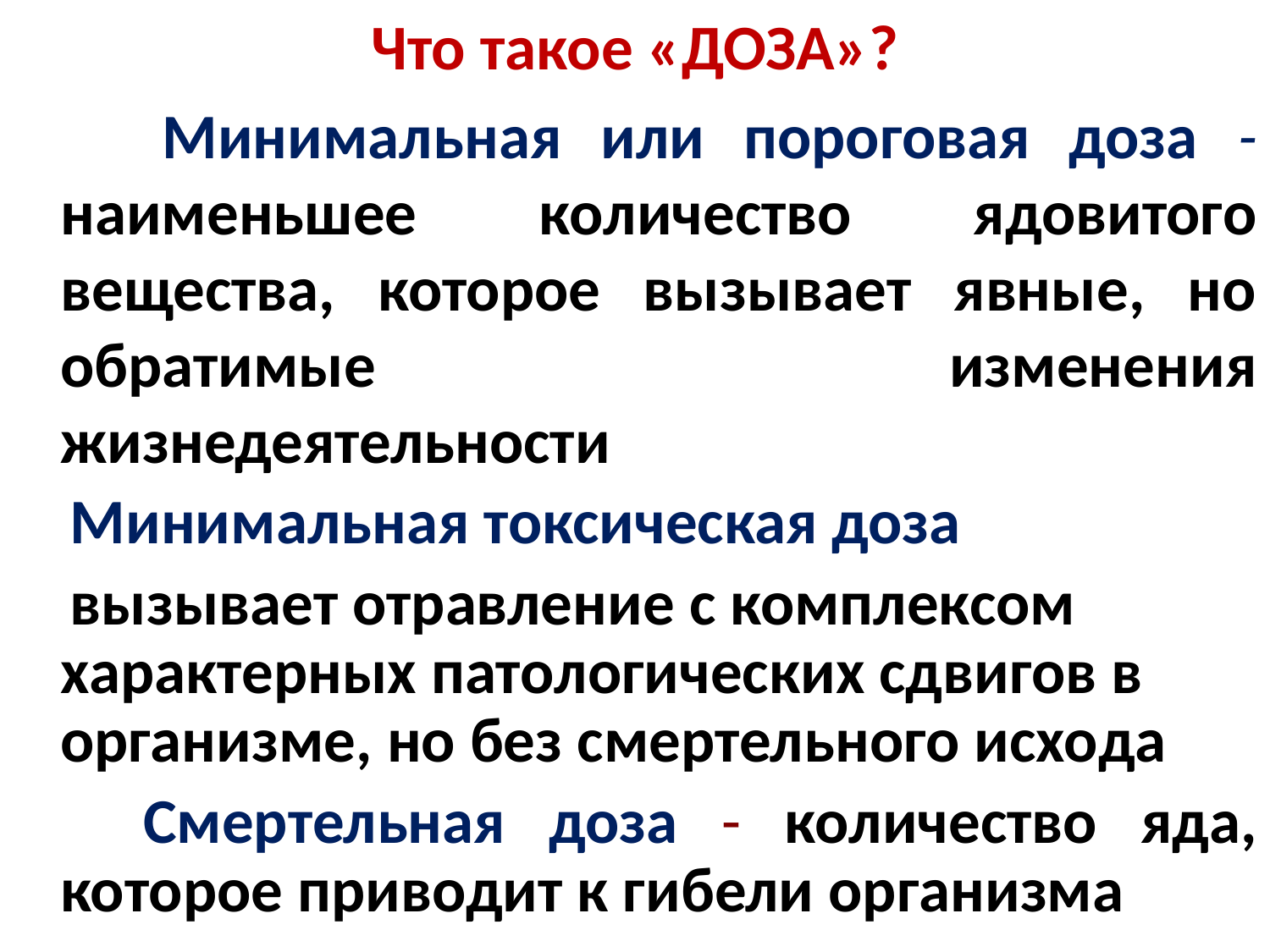

# Что такое «ДОЗА»?
    Минимальная или пороговая доза - наименьшее количество ядовитого вещества, которое вызывает явные, но обратимые изменения жизнедеятельности
    Минимальная токсическая доза
    вызывает отравление с комплексом характерных патологических сдвигов в организме, но без смертельного исхода
   Смертельная доза - количество яда, которое приводит к гибели организма